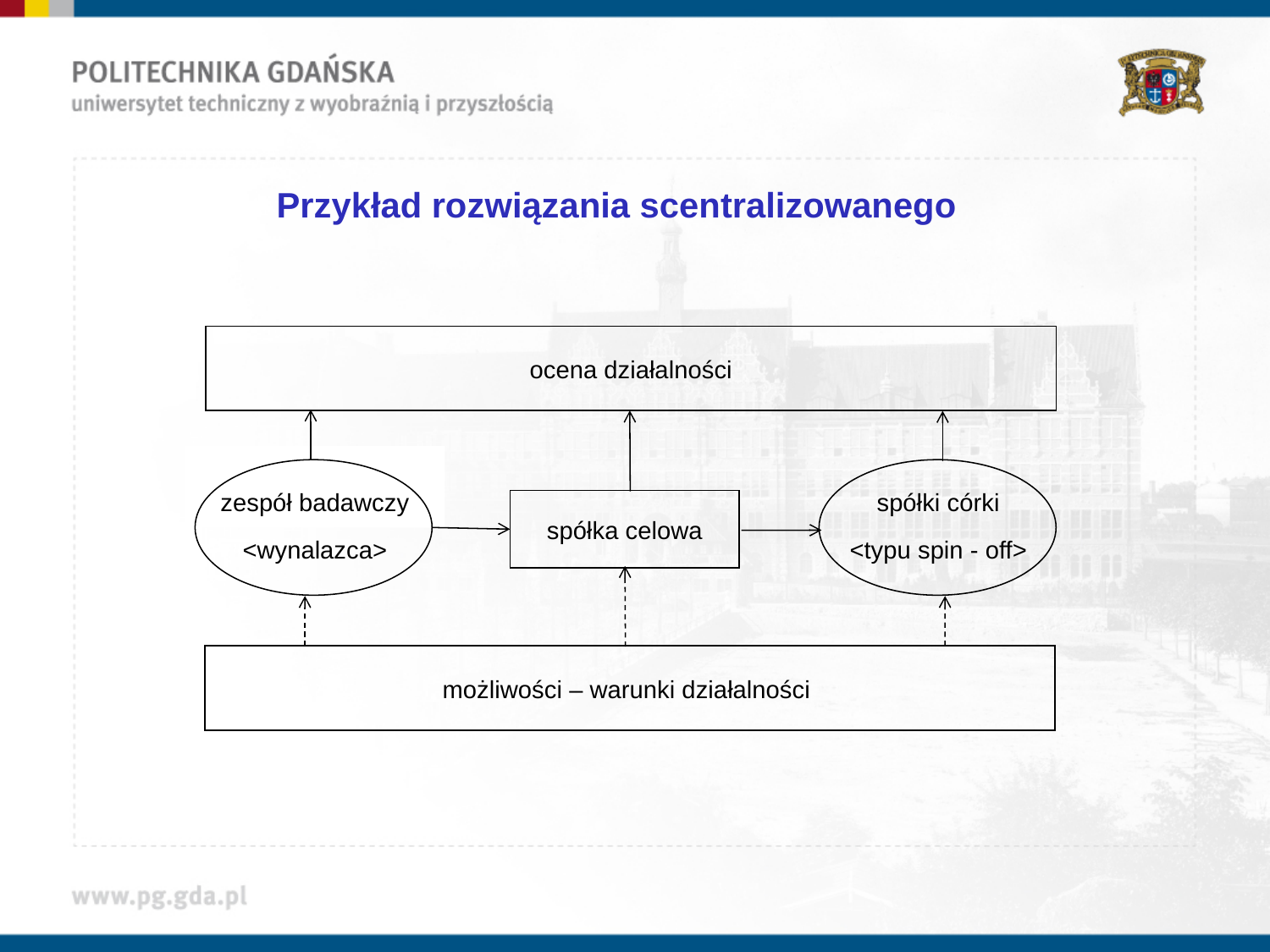

# Przykład rozwiązania scentralizowanego
ocena działalności

zespół badawczy
<wynalazca>

spółki córki
<typu spin - off>

spółka celowa
możliwości – warunki działalności